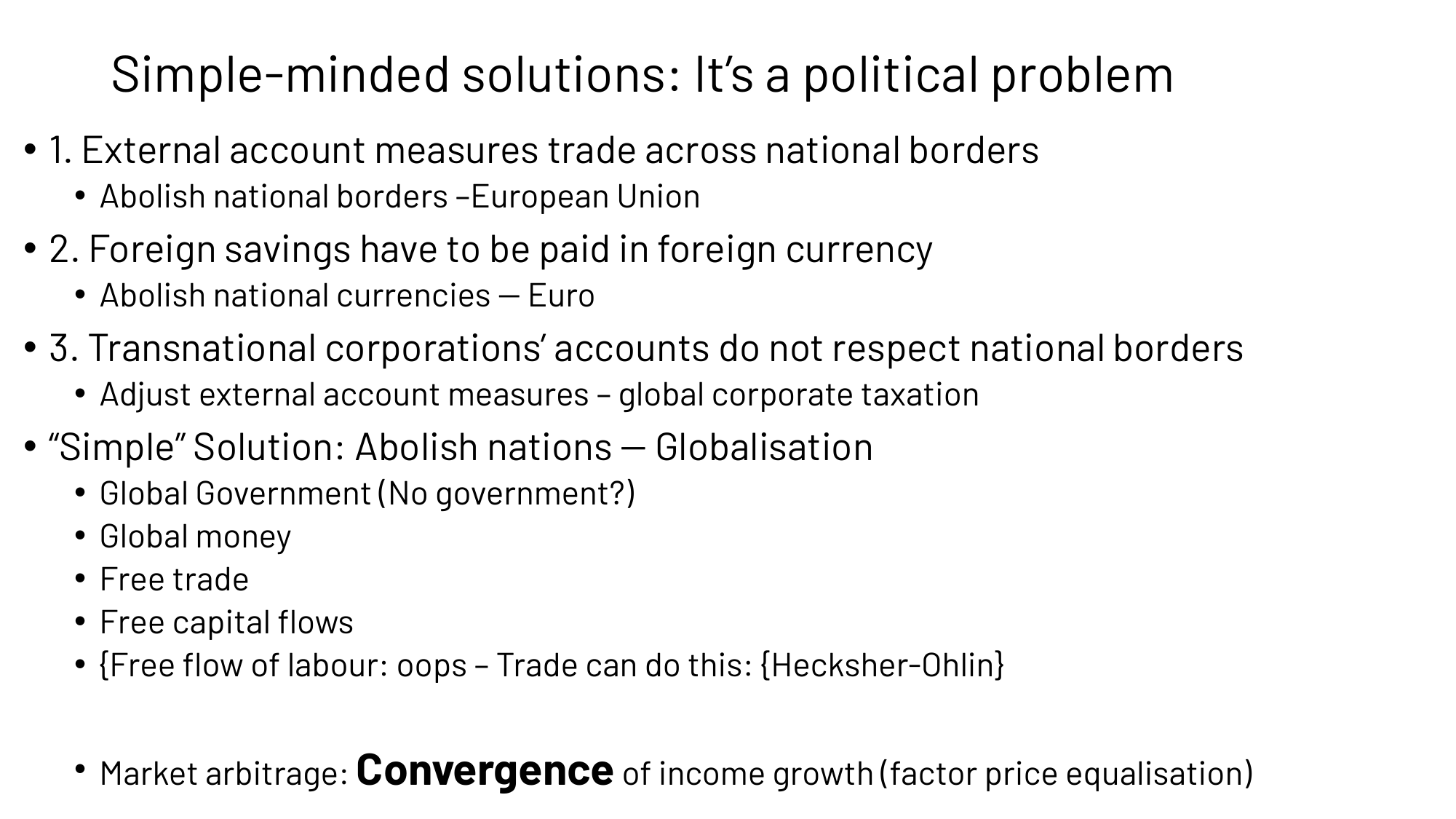

# Simple-minded solutions: It’s a political problem
1. External account measures trade across national borders
Abolish national borders –European Union
2. Foreign savings have to be paid in foreign currency
Abolish national currencies -- Euro
3. Transnational corporations’ accounts do not respect national borders
Adjust external account measures – global corporate taxation
“Simple” Solution: Abolish nations -- Globalisation
Global Government (No government?)
Global money
Free trade
Free capital flows
{Free flow of labour: oops – Trade can do this: {Hecksher-Ohlin}

Market arbitrage: Convergence of income growth (factor price equalisation)